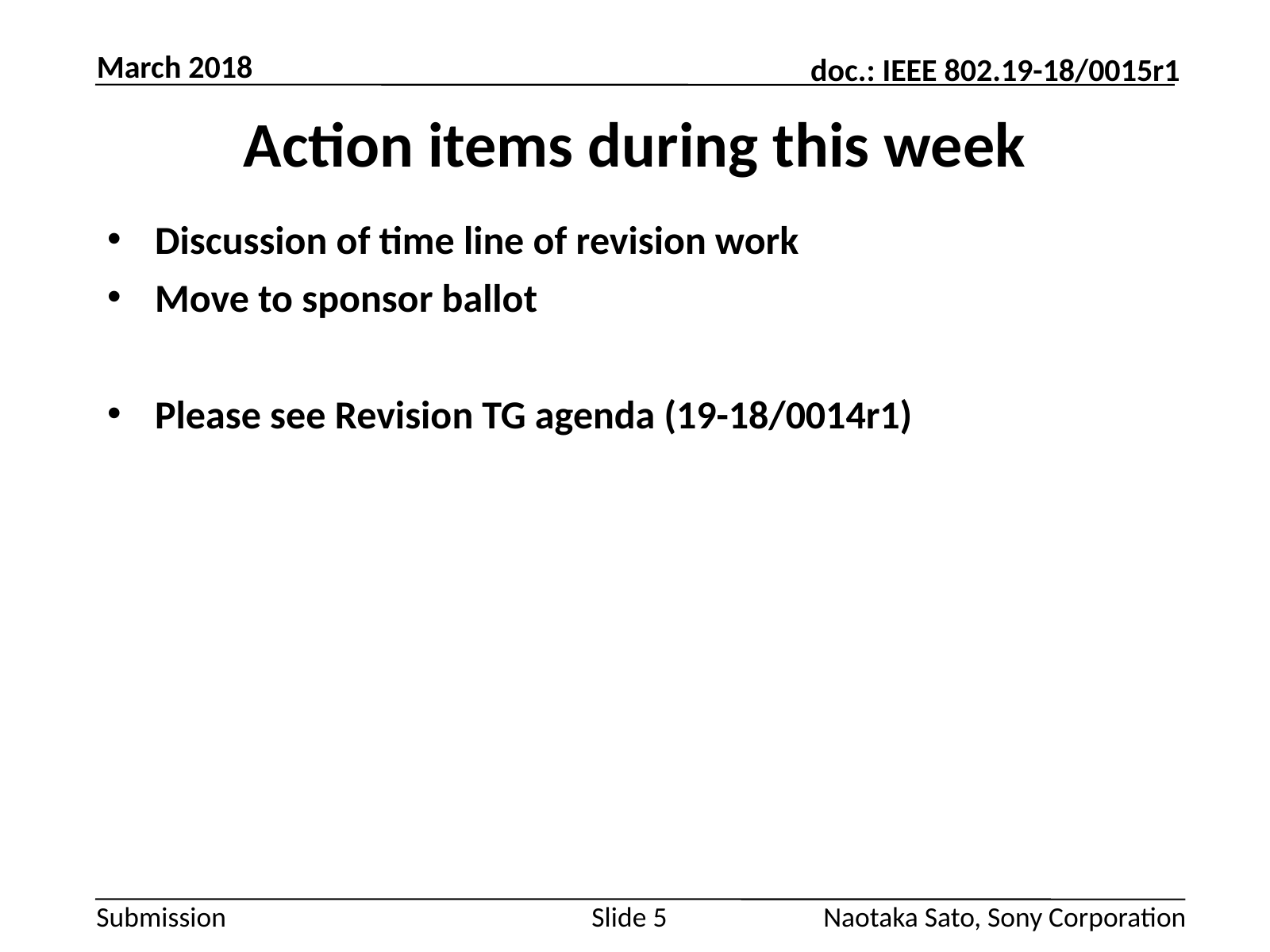

March 2018
# Action items during this week
Discussion of time line of revision work
Move to sponsor ballot

Please see Revision TG agenda (19-18/0014r1)
Slide 5
Naotaka Sato, Sony Corporation